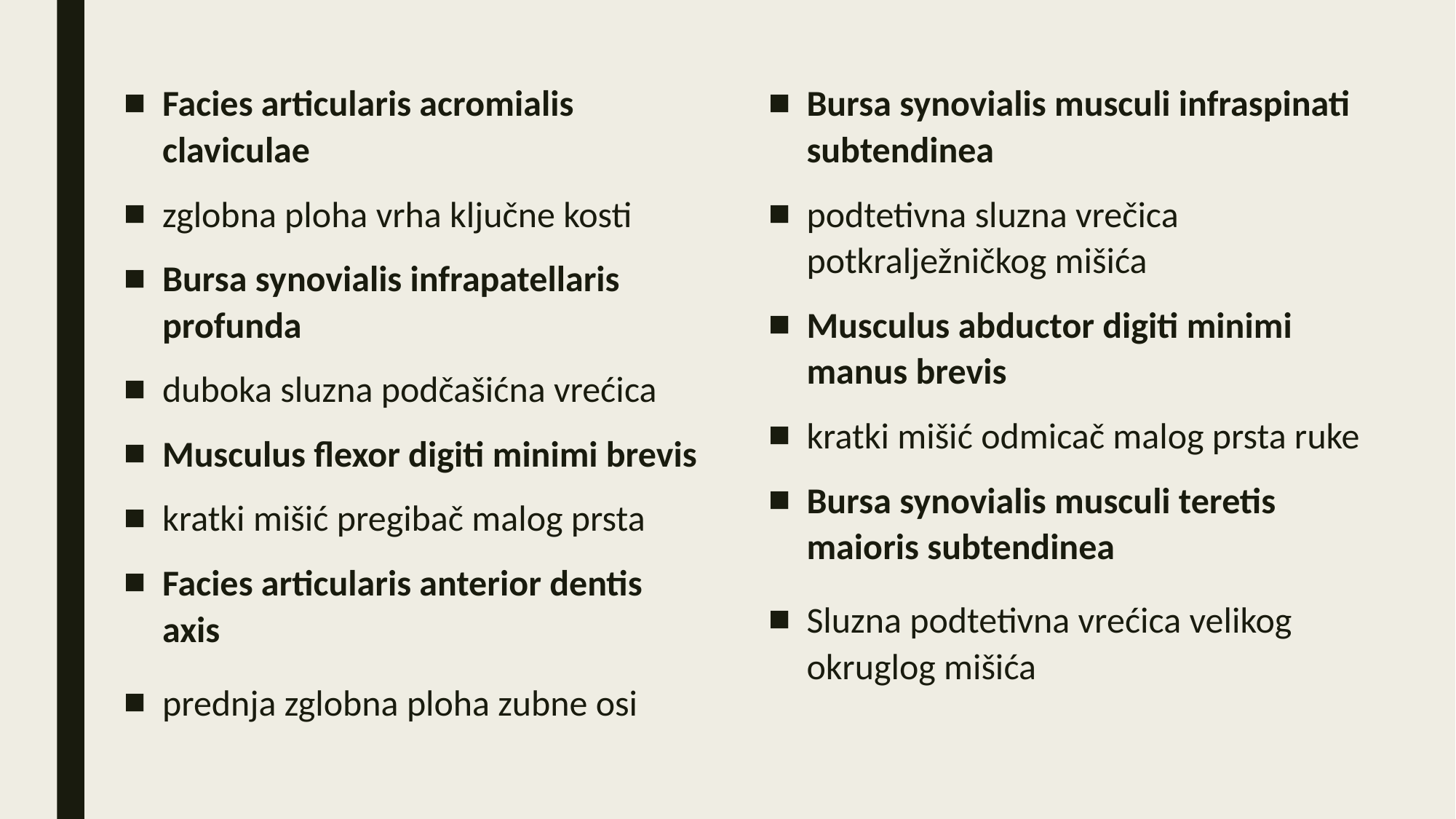

Facies articularis acromialis claviculae
zglobna ploha vrha ključne kosti
Bursa synovialis infrapatellaris profunda
duboka sluzna podčašićna vrećica
Musculus flexor digiti minimi brevis
kratki mišić pregibač malog prsta
Facies articularis anterior dentis axis
prednja zglobna ploha zubne osi

Bursa synovialis musculi infraspinati  subtendinea
podtetivna sluzna vrečica potkralježničkog mišića
Musculus abductor digiti minimi manus brevis
kratki mišić odmicač malog prsta ruke
Bursa synovialis musculi teretis maioris subtendinea
Sluzna podtetivna vrećica velikog okruglog mišića